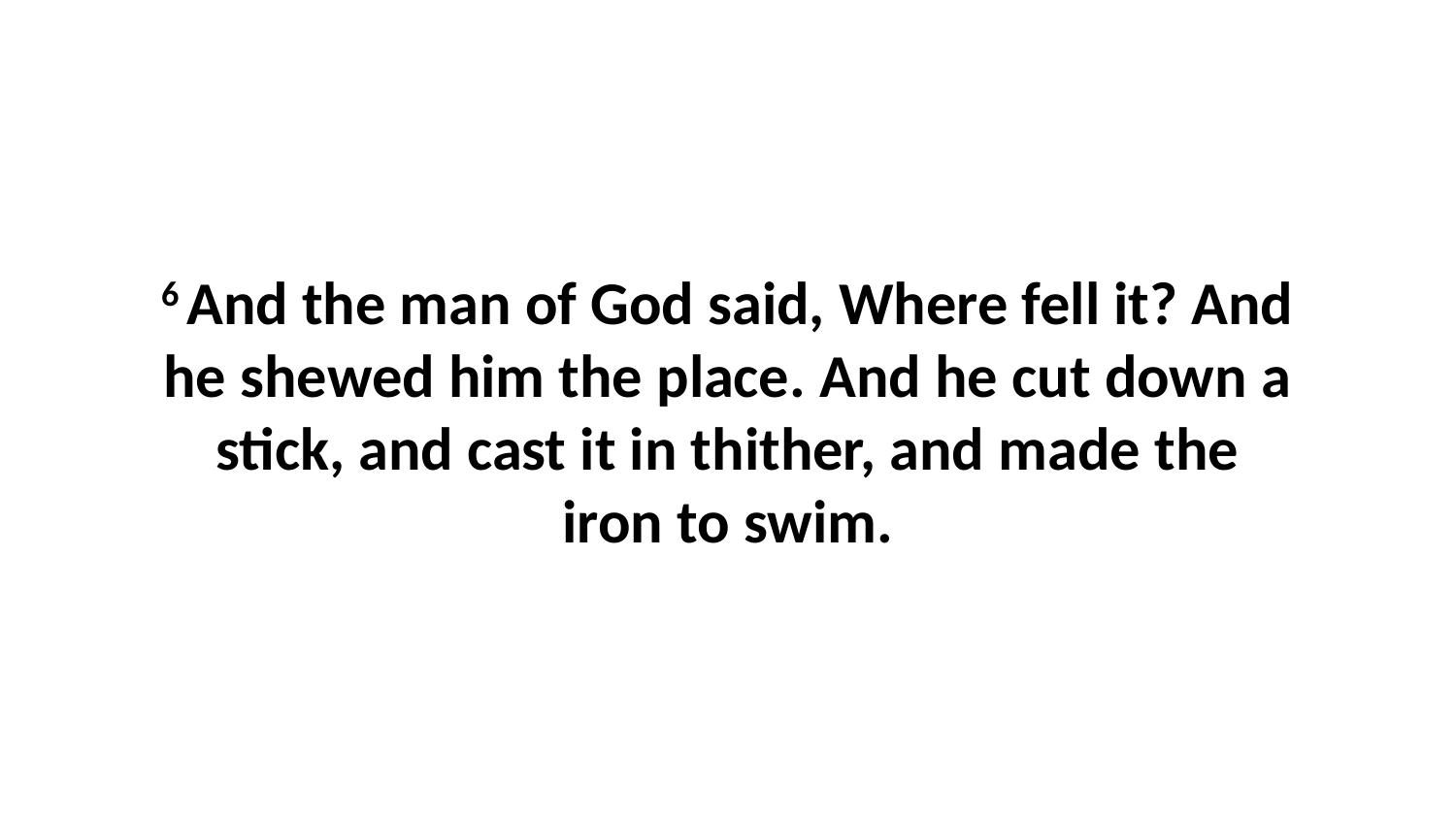

6 And the man of God said, Where fell it? And he shewed him the place. And he cut down a stick, and cast it in thither, and made the iron to swim.